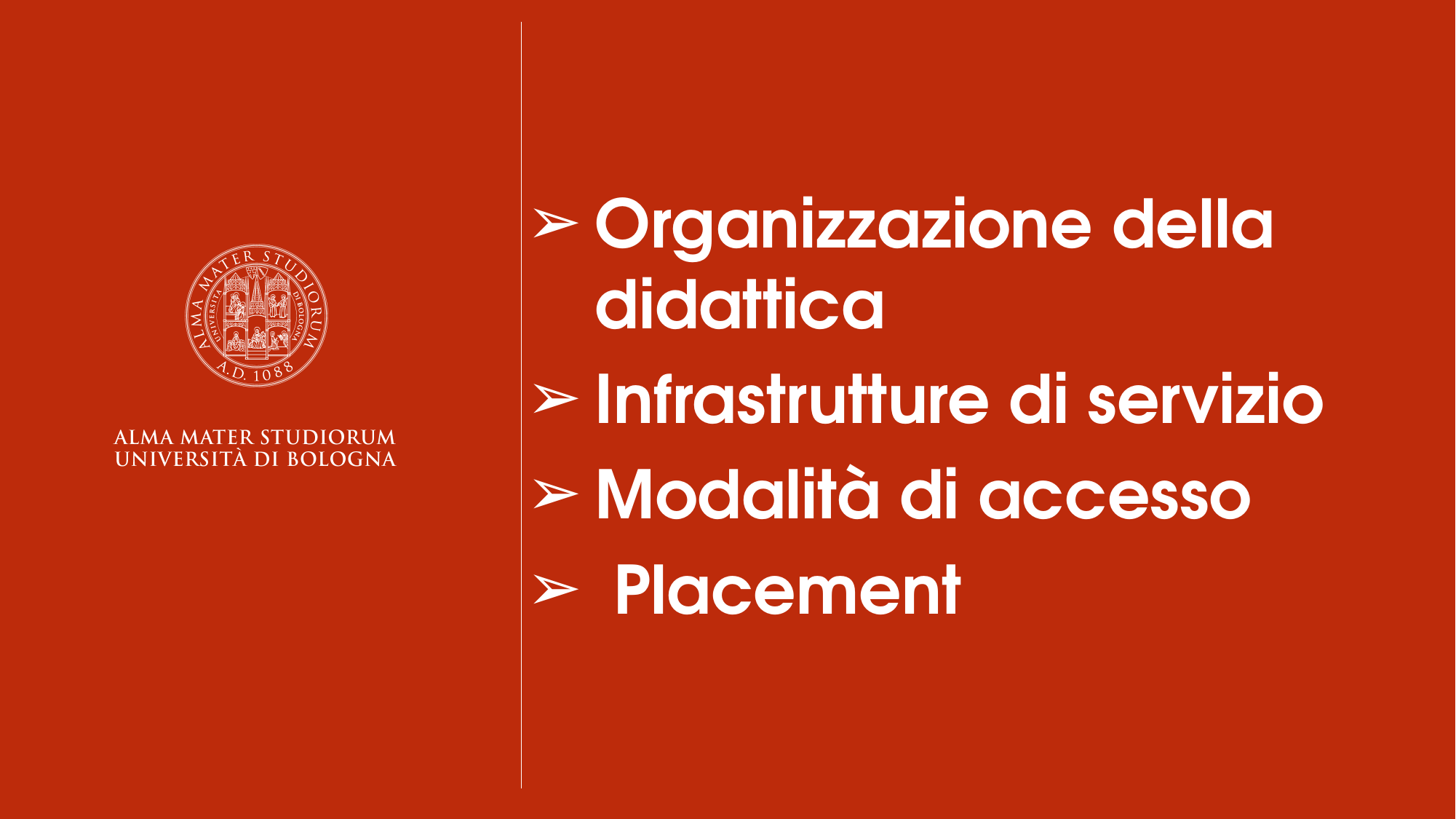

Organizzazione della didattica
Infrastrutture di servizio
Modalità di accesso
 Placement